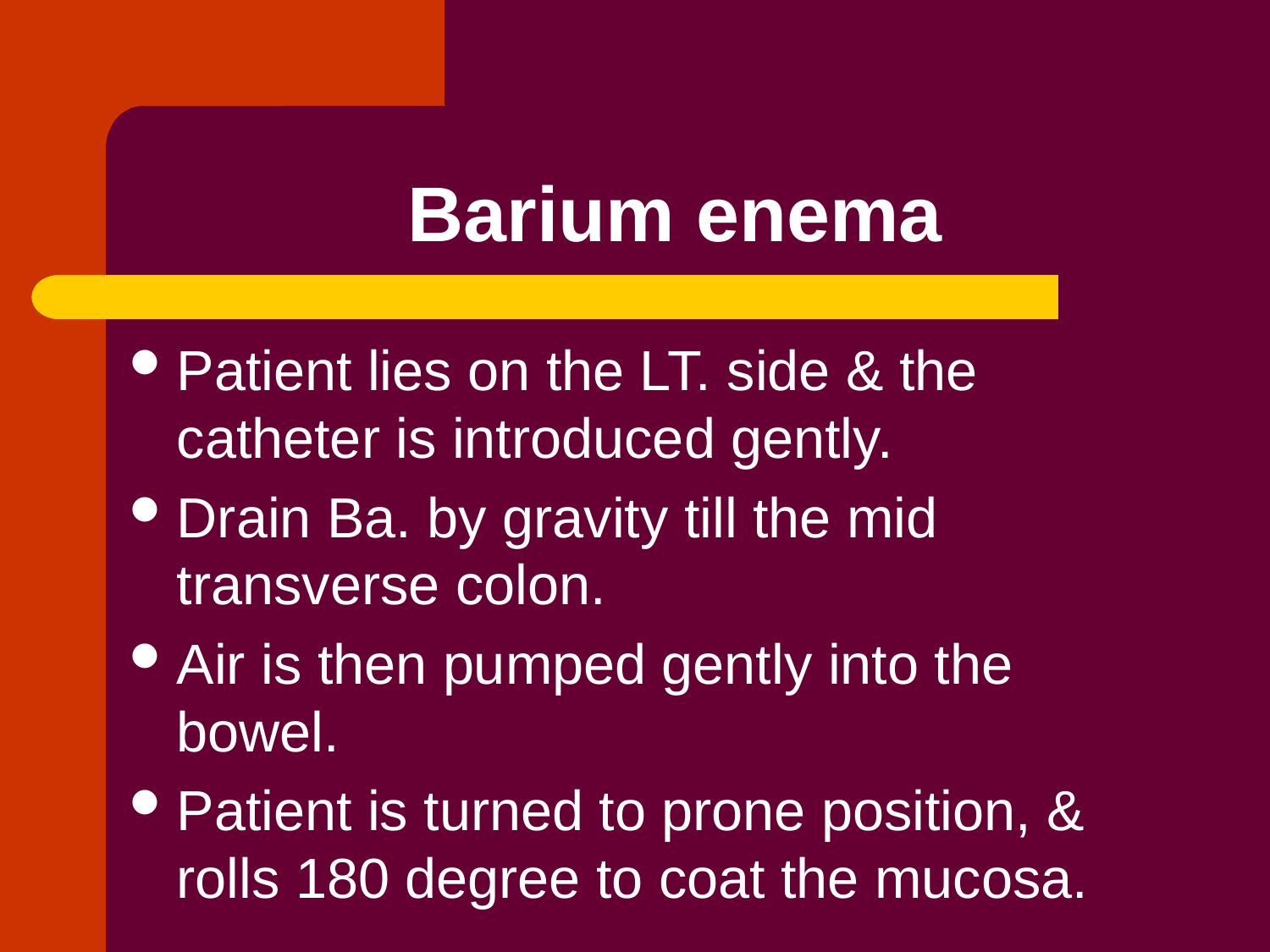

# Barium enema
Patient lies on the LT. side & the catheter is introduced gently.
Drain Ba. by gravity till the mid transverse colon.
Air is then pumped gently into the bowel.
Patient is turned to prone position, & rolls 180 degree to coat the mucosa.